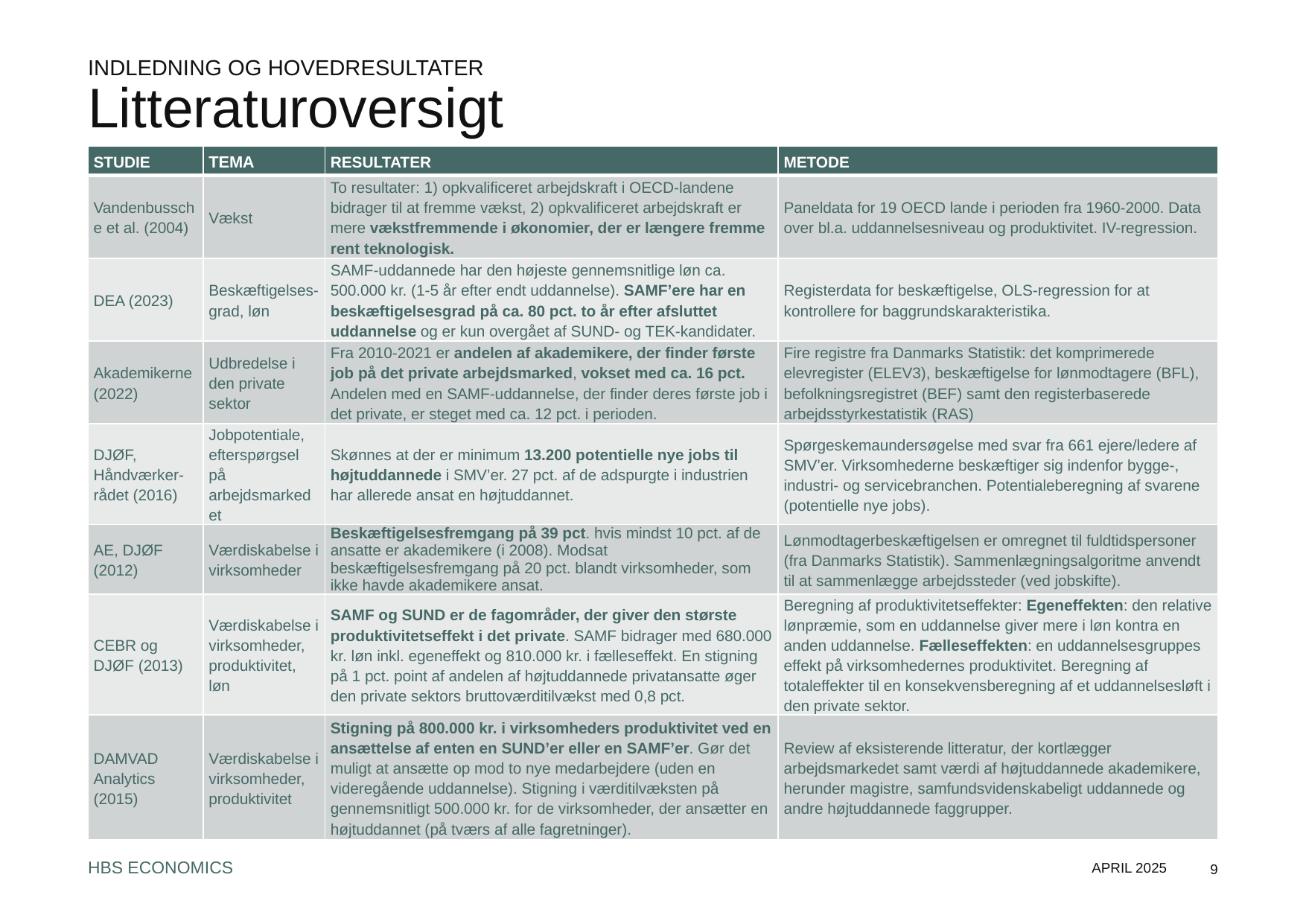

Indledning og hovedresultater
# Litteraturoversigt
| Studie | TEMA | resultater | Metode |
| --- | --- | --- | --- |
| Vandenbussche et al. (2004) | Vækst | To resultater: 1) opkvalificeret arbejdskraft i OECD-landene bidrager til at fremme vækst, 2) opkvalificeret arbejdskraft er mere vækstfremmende i økonomier, der er længere fremme rent teknologisk. | Paneldata for 19 OECD lande i perioden fra 1960-2000. Data over bl.a. uddannelsesniveau og produktivitet. IV-regression. |
| DEA (2023) | Beskæftigelses-grad, løn | SAMF-uddannede har den højeste gennemsnitlige løn ca. 500.000 kr. (1-5 år efter endt uddannelse). SAMF’ere har en beskæftigelsesgrad på ca. 80 pct. to år efter afsluttet uddannelse og er kun overgået af SUND- og TEK-kandidater. | Registerdata for beskæftigelse, OLS-regression for at kontrollere for baggrundskarakteristika. |
| Akademikerne (2022) | Udbredelse i den private sektor | Fra 2010-2021 er andelen af akademikere, der finder første job på det private arbejdsmarked, vokset med ca. 16 pct. Andelen med en SAMF-uddannelse, der finder deres første job i det private, er steget med ca. 12 pct. i perioden. | Fire registre fra Danmarks Statistik: det komprimerede elevregister (ELEV3), beskæftigelse for lønmodtagere (BFL), befolkningsregistret (BEF) samt den registerbaserede arbejdsstyrkestatistik (RAS) |
| DJØF, Håndværker-rådet (2016) | Jobpotentiale, efterspørgsel på arbejdsmarkedet | Skønnes at der er minimum 13.200 potentielle nye jobs til højtuddannede i SMV’er. 27 pct. af de adspurgte i industrien har allerede ansat en højtuddannet. | Spørgeskemaundersøgelse med svar fra 661 ejere/ledere af SMV’er. Virksomhederne beskæftiger sig indenfor bygge-, industri- og servicebranchen. Potentialeberegning af svarene (potentielle nye jobs). |
| AE, DJØF (2012) | Værdiskabelse i virksomheder | Beskæftigelsesfremgang på 39 pct. hvis mindst 10 pct. af de ansatte er akademikere (i 2008). Modsat beskæftigelsesfremgang på 20 pct. blandt virksomheder, som ikke havde akademikere ansat. | Lønmodtagerbeskæftigelsen er omregnet til fuldtidspersoner (fra Danmarks Statistik). Sammenlægningsalgoritme anvendt til at sammenlægge arbejdssteder (ved jobskifte). |
| CEBR og DJØF (2013) | Værdiskabelse i virksomheder, produktivitet, løn | SAMF og SUND er de fagområder, der giver den største produktivitetseffekt i det private. SAMF bidrager med 680.000 kr. løn inkl. egeneffekt og 810.000 kr. i fælleseffekt. En stigning på 1 pct. point af andelen af højtuddannede privatansatte øger den private sektors bruttoværditilvækst med 0,8 pct. | Beregning af produktivitetseffekter: Egeneffekten: den relative lønpræmie, som en uddannelse giver mere i løn kontra en anden uddannelse. Fælleseffekten: en uddannelsesgruppes effekt på virksomhedernes produktivitet. Beregning af totaleffekter til en konsekvensberegning af et uddannelsesløft i den private sektor. |
| DAMVAD Analytics (2015) | Værdiskabelse i virksomheder, produktivitet | Stigning på 800.000 kr. i virksomheders produktivitet ved en ansættelse af enten en SUND’er eller en SAMF’er. Gør det muligt at ansætte op mod to nye medarbejdere (uden en videregående uddannelse). Stigning i værditilvæksten på gennemsnitligt 500.000 kr. for de virksomheder, der ansætter en højtuddannet (på tværs af alle fagretninger). | Review af eksisterende litteratur, der kortlægger arbejdsmarkedet samt værdi af højtuddannede akademikere, herunder magistre, samfundsvidenskabeligt uddannede og andre højtuddannede faggrupper. |

april 2025
9